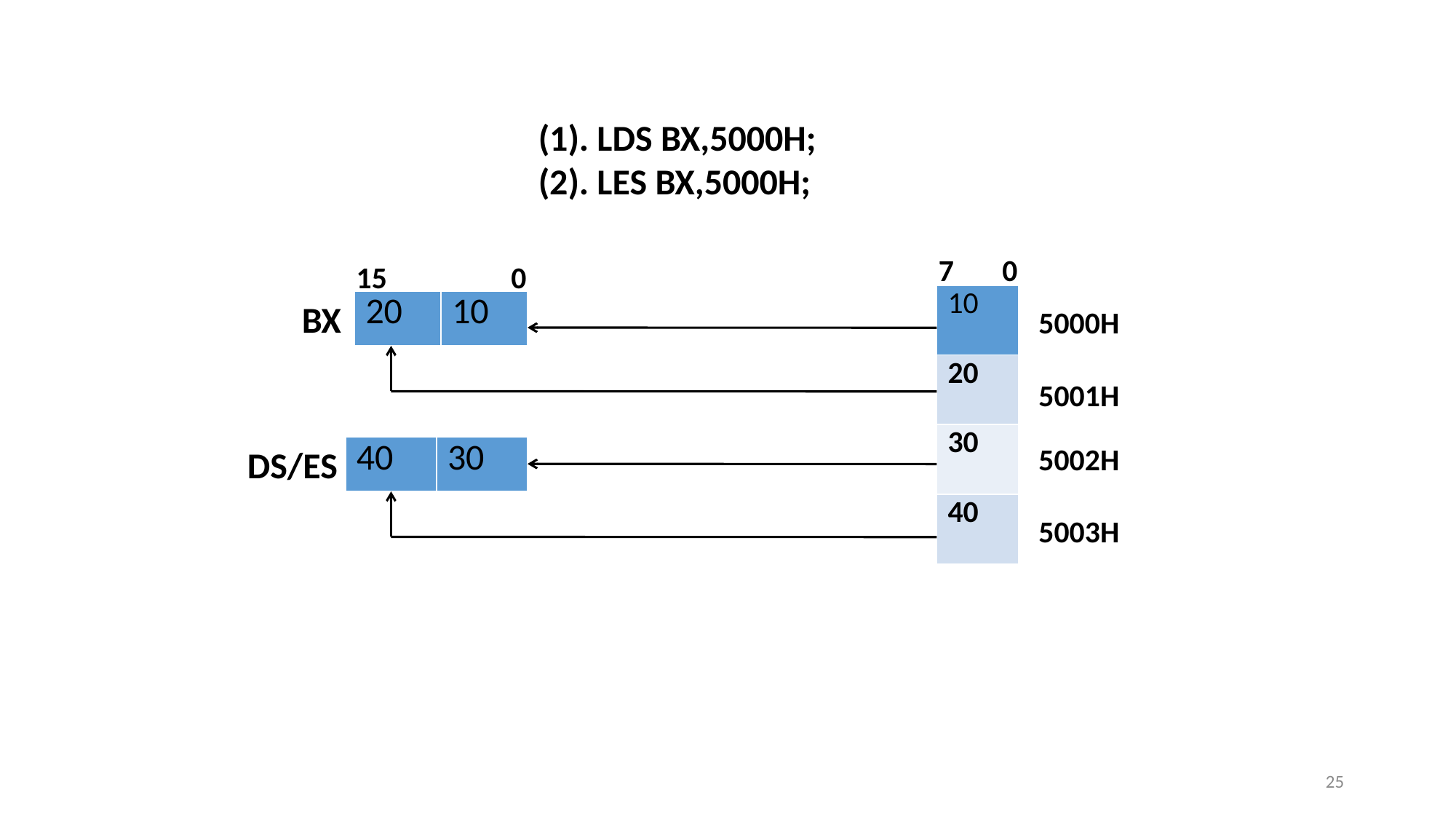

(1). LDS BX,5000H;
(2). LES BX,5000H;
7
0
15
0
| 10 |
| --- |
| 20 |
| 30 |
| 40 |
| 20 | 10 |
| --- | --- |
BX
5000H
5001H
5002H
| 40 | 30 |
| --- | --- |
DS/ES
5003H
25